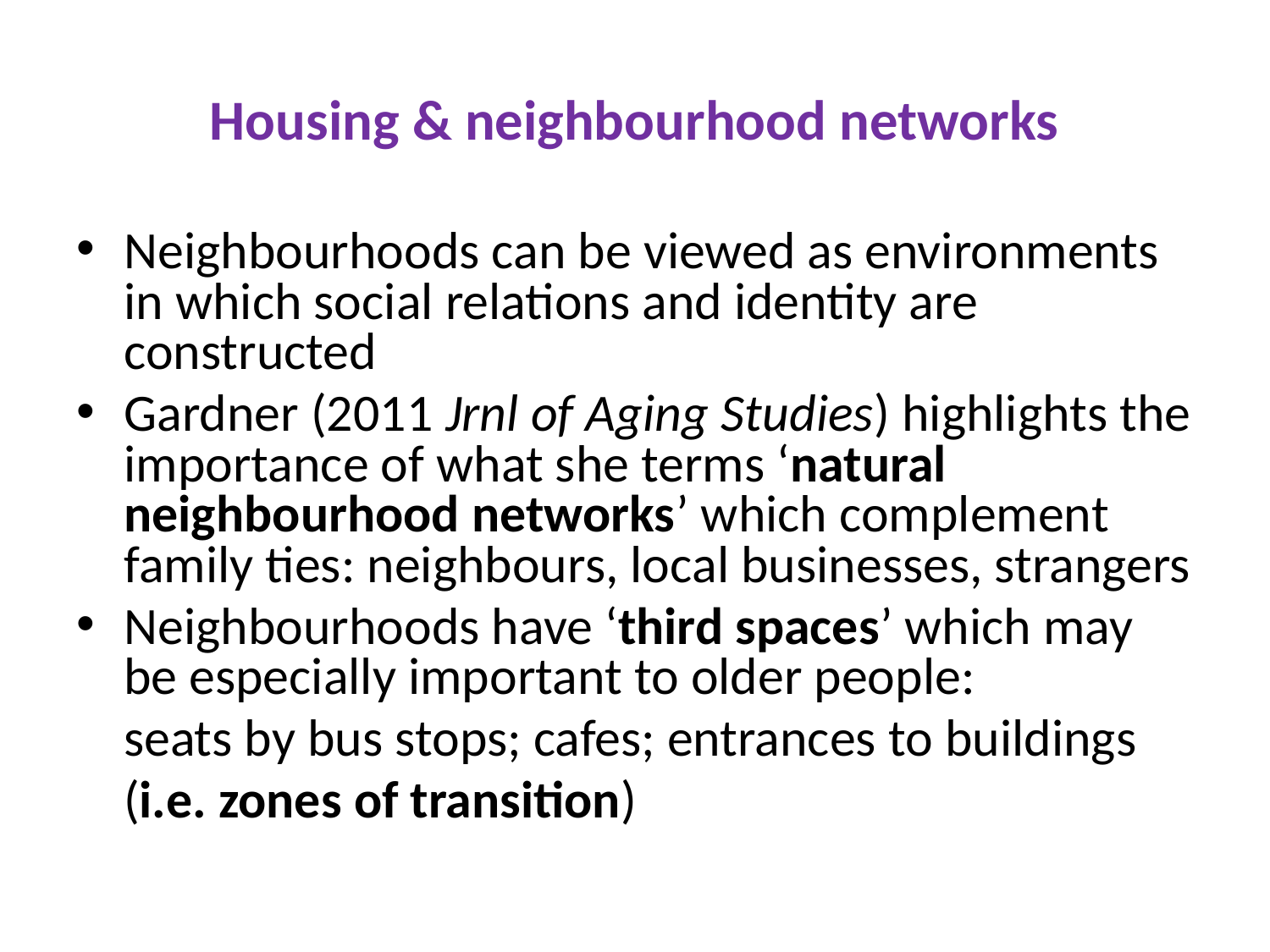

# Housing & neighbourhood networks
Neighbourhoods can be viewed as environments in which social relations and identity are constructed
Gardner (2011 Jrnl of Aging Studies) highlights the importance of what she terms ‘natural neighbourhood networks’ which complement family ties: neighbours, local businesses, strangers
Neighbourhoods have ‘third spaces’ which may be especially important to older people:
    seats by bus stops; cafes; entrances to buildings
    (i.e. zones of transition)